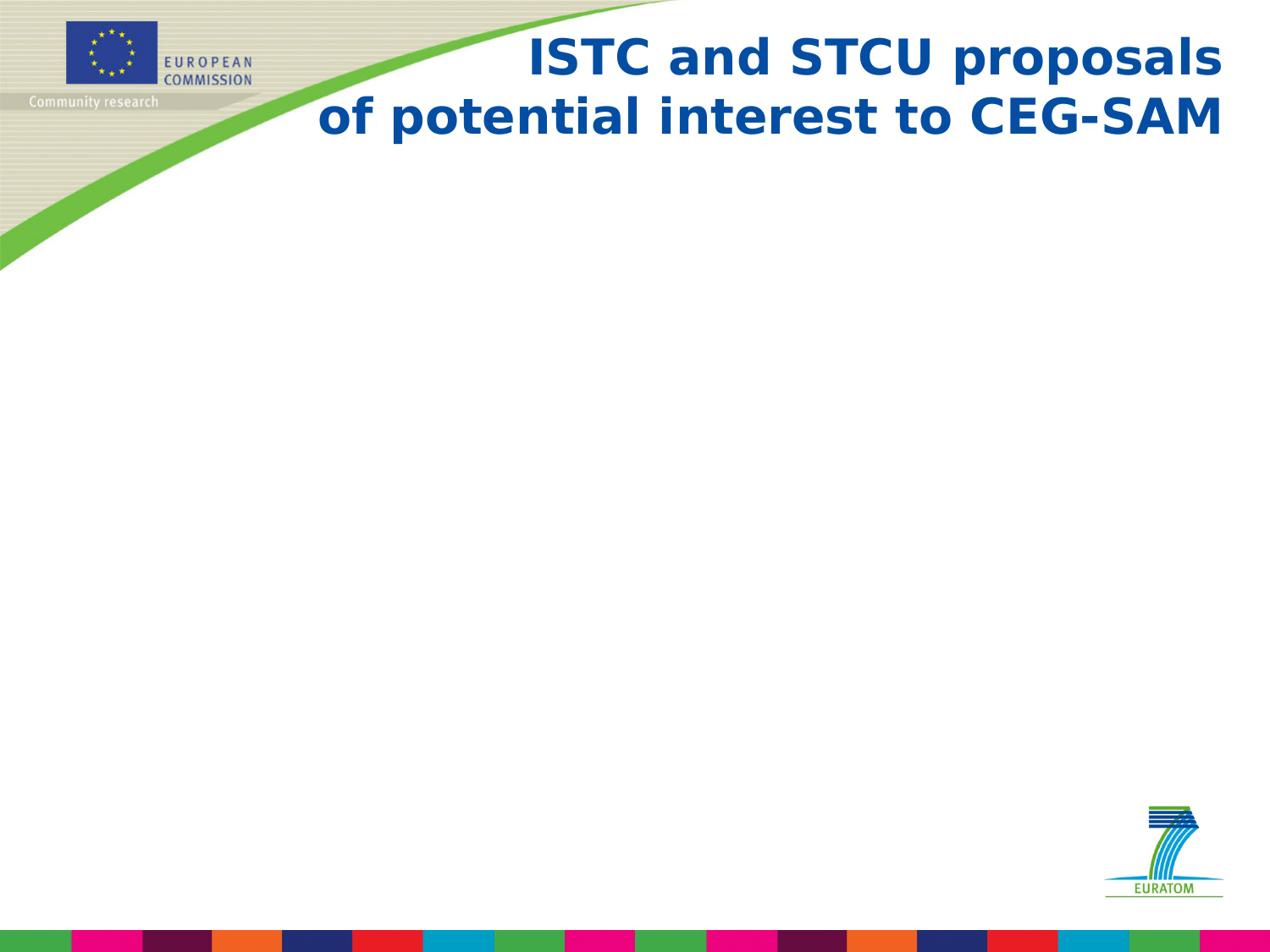

# ISTC and STCU proposals of potential interest to CEG-SAM
STCU #5244: Nuclear fuel interaction products with structural materials under heavy nuclear – radiation accidents
STCU #5243: Interaction studies of improved VVER structural materials at severe accident conditions
STCU #4758: Characterisation of hidden fuel containing clusters in the ChNPP replaced by STCU #5244
ISTC #3936: PARAMETER SF5 + SF6 accepted without funding
ISTC #3919: VERONIKA accepted without funding
ISTC #3609: EXPULS withdrawn
ISTC #3702: CHESS-2 accepted without funding